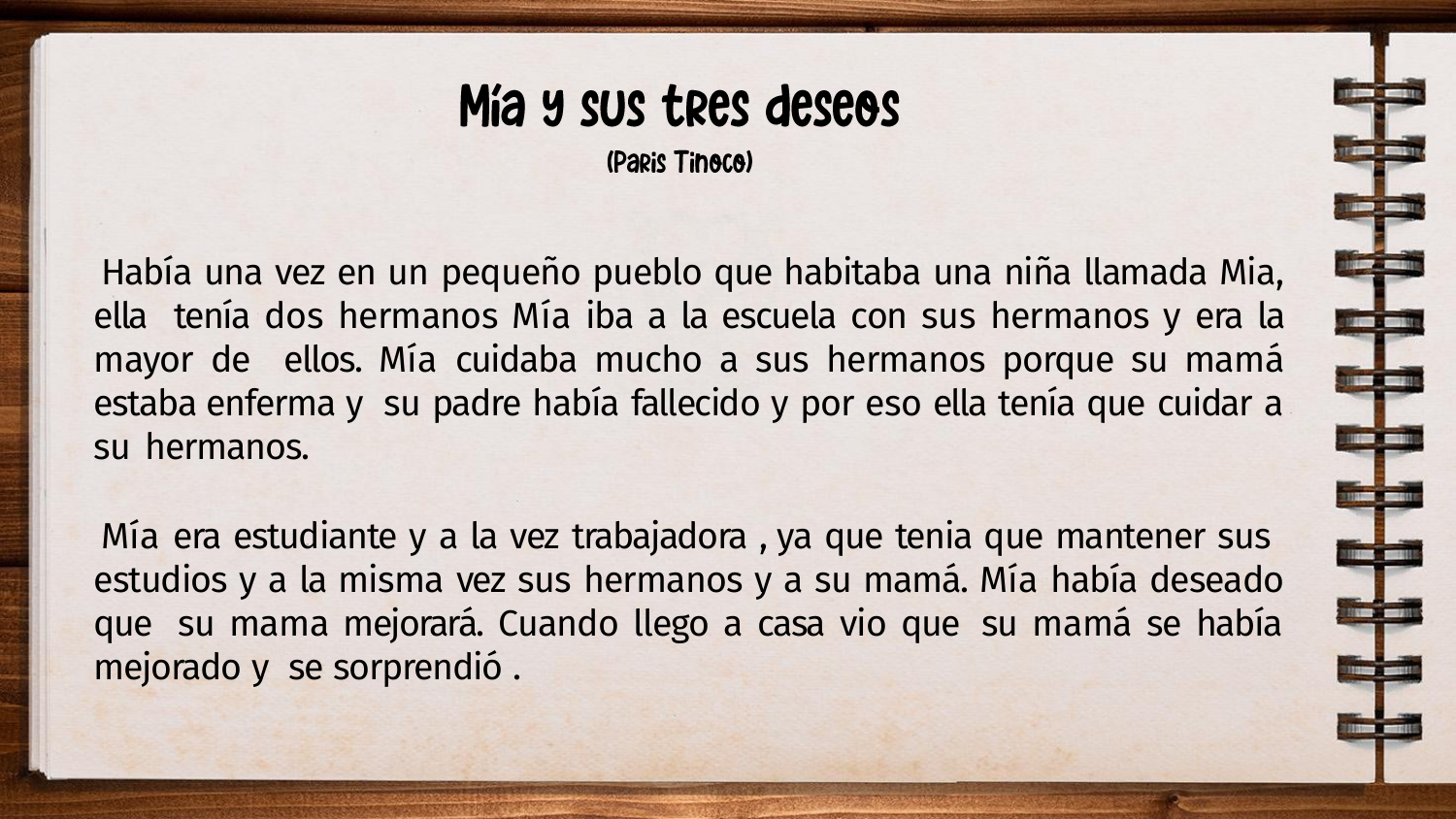

Había una vez en un pequeño pueblo que habitaba una niña llamada Mia, ella  tenía dos hermanos Mía iba a la escuela con sus hermanos y era la mayor de  ellos. Mía cuidaba mucho a sus hermanos porque su mamá estaba enferma y  su padre había fallecido y por eso ella tenía que cuidar a su hermanos.

Mía era estudiante y a la vez trabajadora , ya que tenia que mantener sus  estudios y a la misma vez sus hermanos y a su mamá. Mía había deseado que  su mama mejorará. Cuando llego a casa vio que su mamá se había mejorado y  se sorprendió .